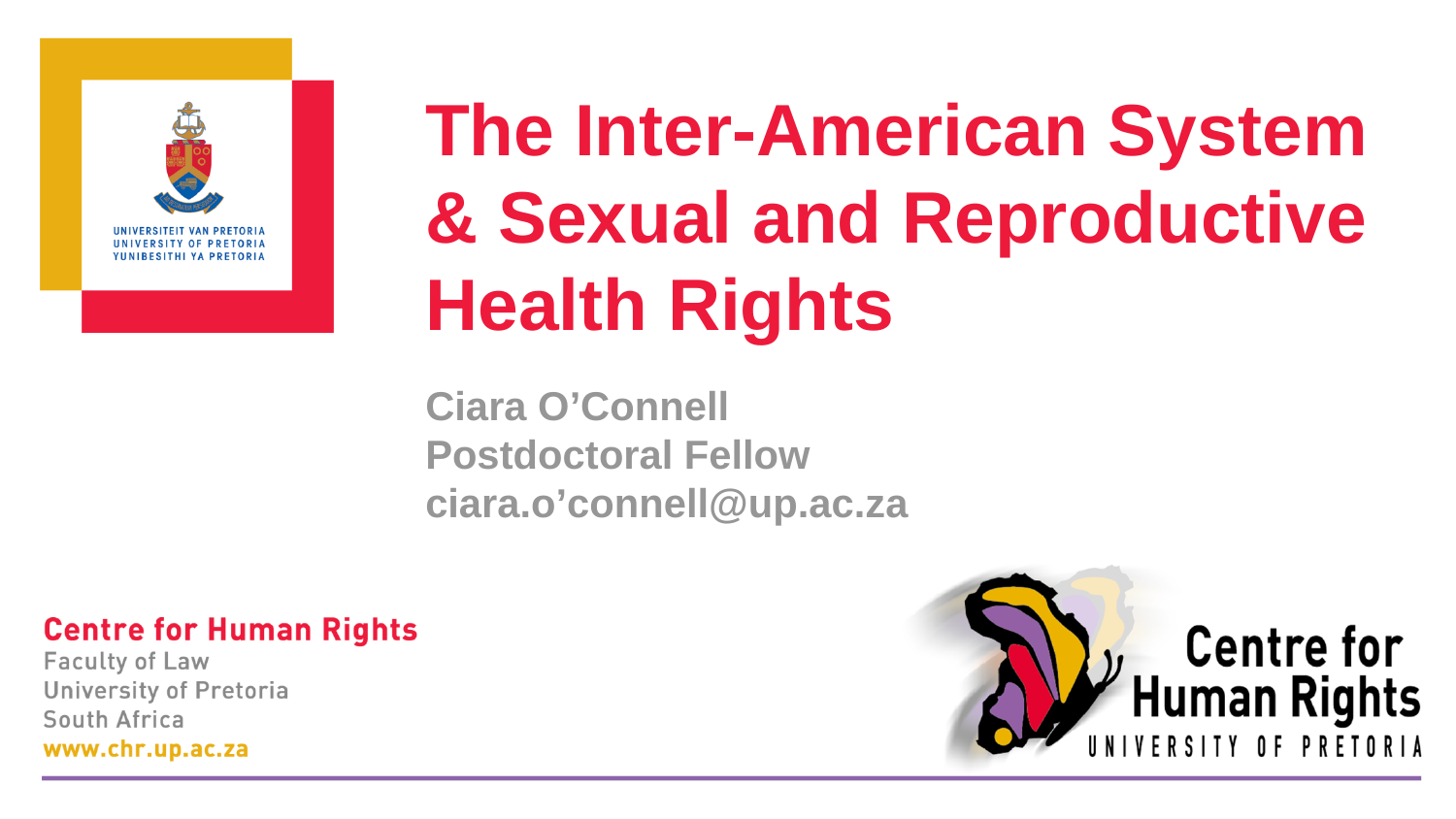

The Inter-American System & Sexual and Reproductive Health Rights
Ciara O’Connell
Postdoctoral Fellow
ciara.o’connell@up.ac.za